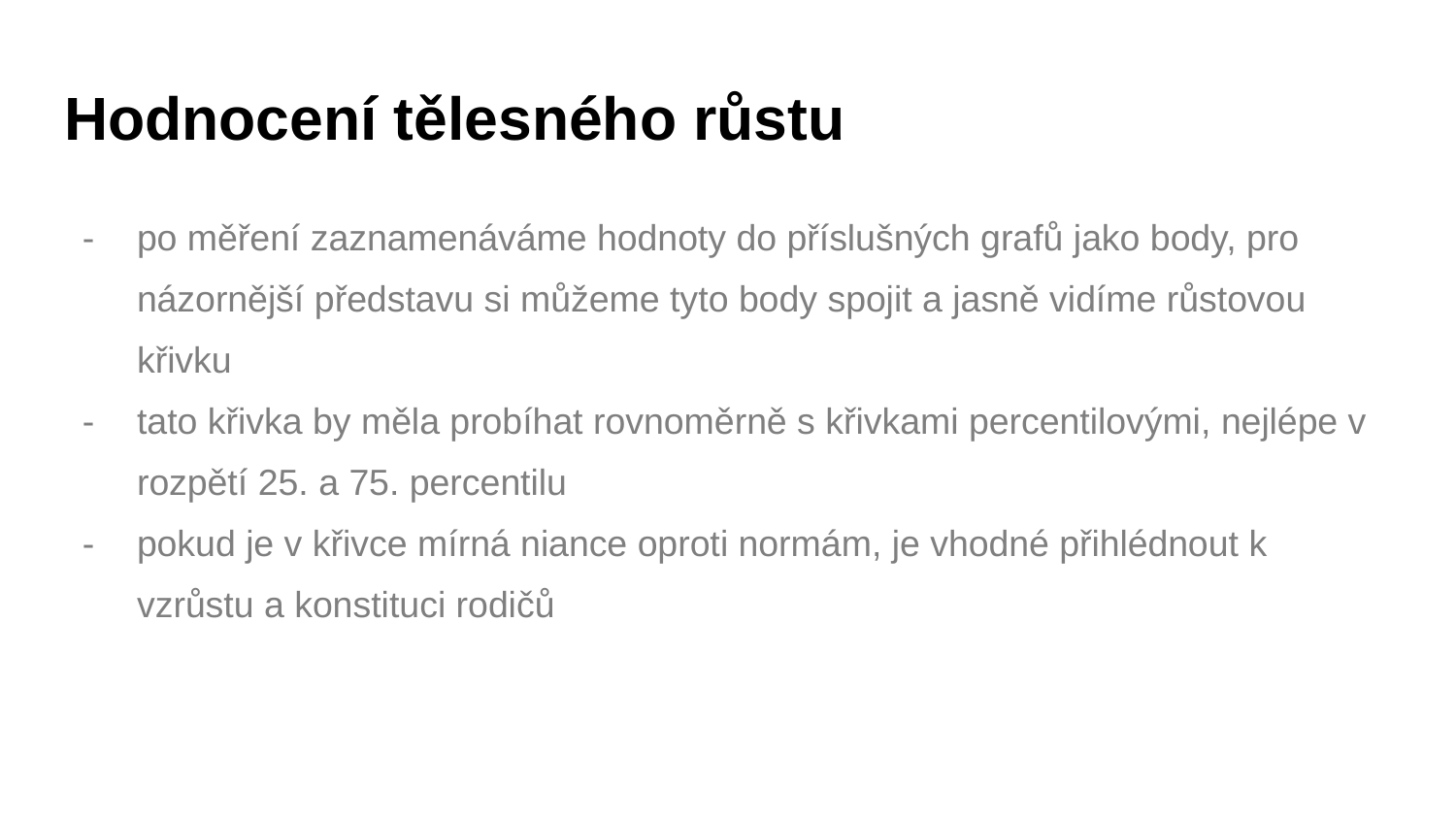

# Hodnocení tělesného růstu
po měření zaznamenáváme hodnoty do příslušných grafů jako body, pro názornější představu si můžeme tyto body spojit a jasně vidíme růstovou křivku
tato křivka by měla probíhat rovnoměrně s křivkami percentilovými, nejlépe v rozpětí 25. a 75. percentilu
pokud je v křivce mírná niance oproti normám, je vhodné přihlédnout k vzrůstu a konstituci rodičů